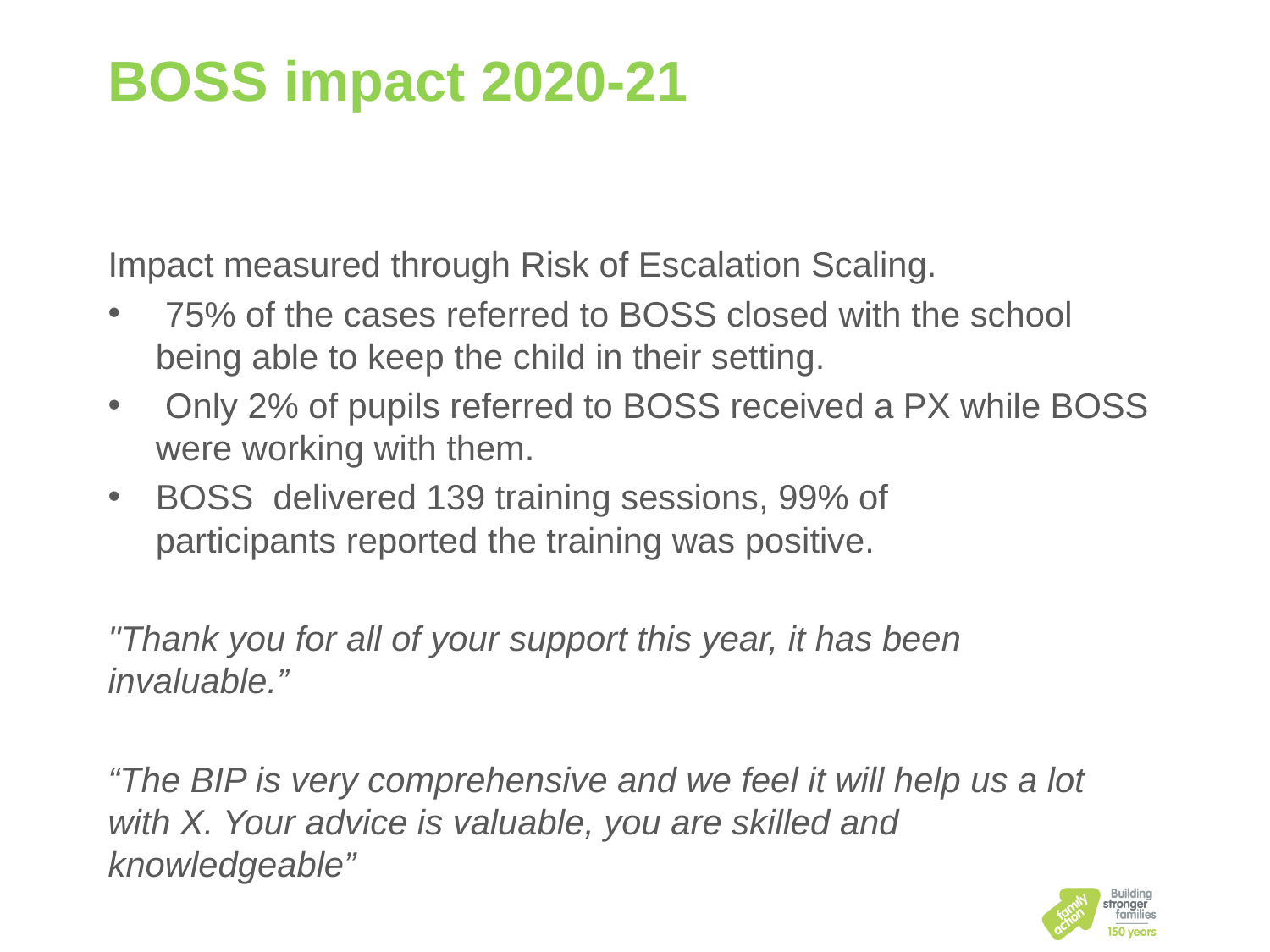

# BOSS impact 2020-21
Impact measured through Risk of Escalation Scaling.
 75% of the cases referred to BOSS closed with the school being able to keep the child in their setting.
 Only 2% of pupils referred to BOSS received a PX while BOSS were working with them.
BOSS  delivered 139 training sessions, 99% of participants reported the training was positive.

"Thank you for all of your support this year, it has been invaluable.”

“The BIP is very comprehensive and we feel it will help us a lot with X. Your advice is valuable, you are skilled and knowledgeable”